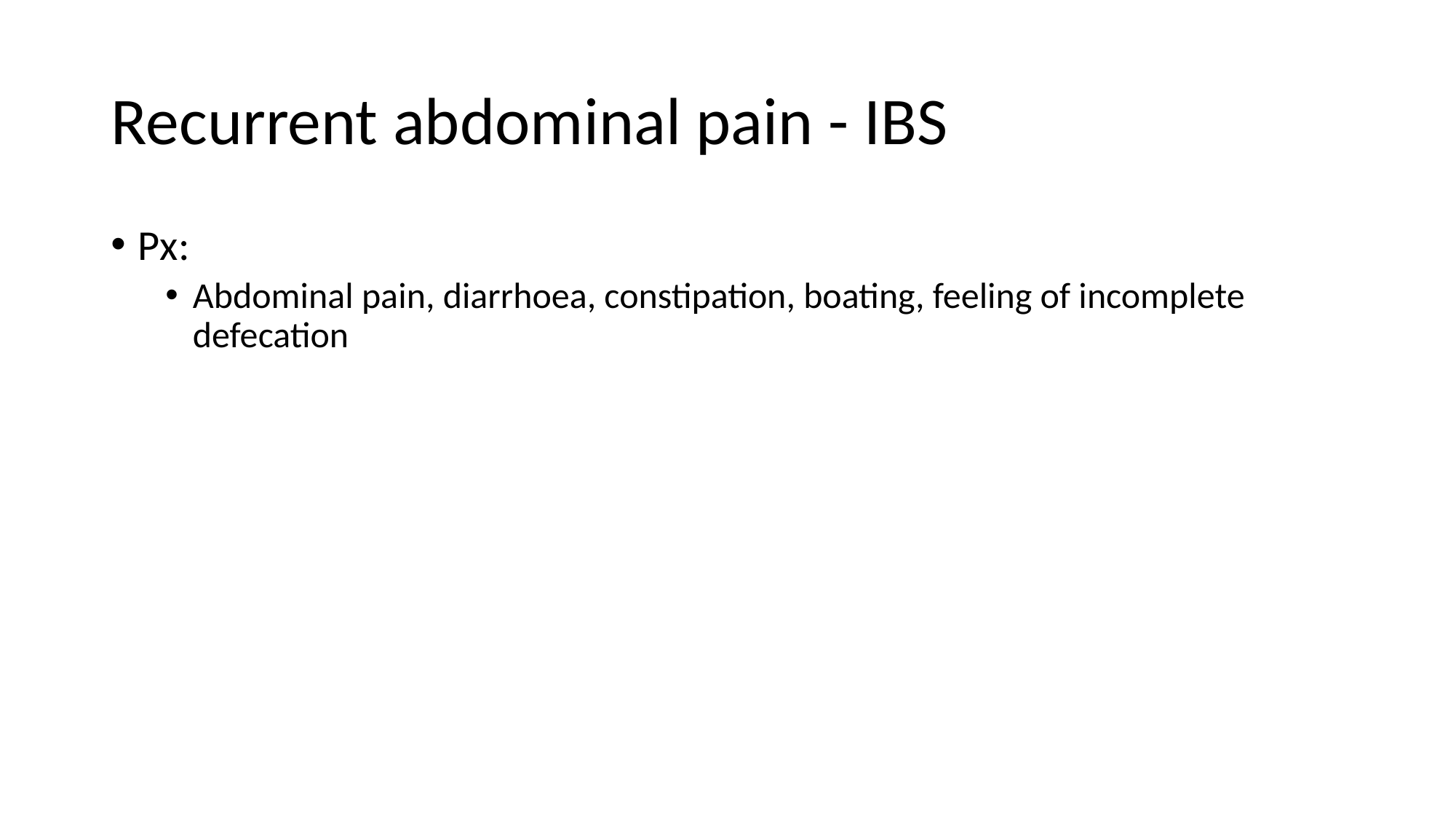

# Recurrent abdominal pain - IBS
Px:
Abdominal pain, diarrhoea, constipation, boating, feeling of incomplete defecation